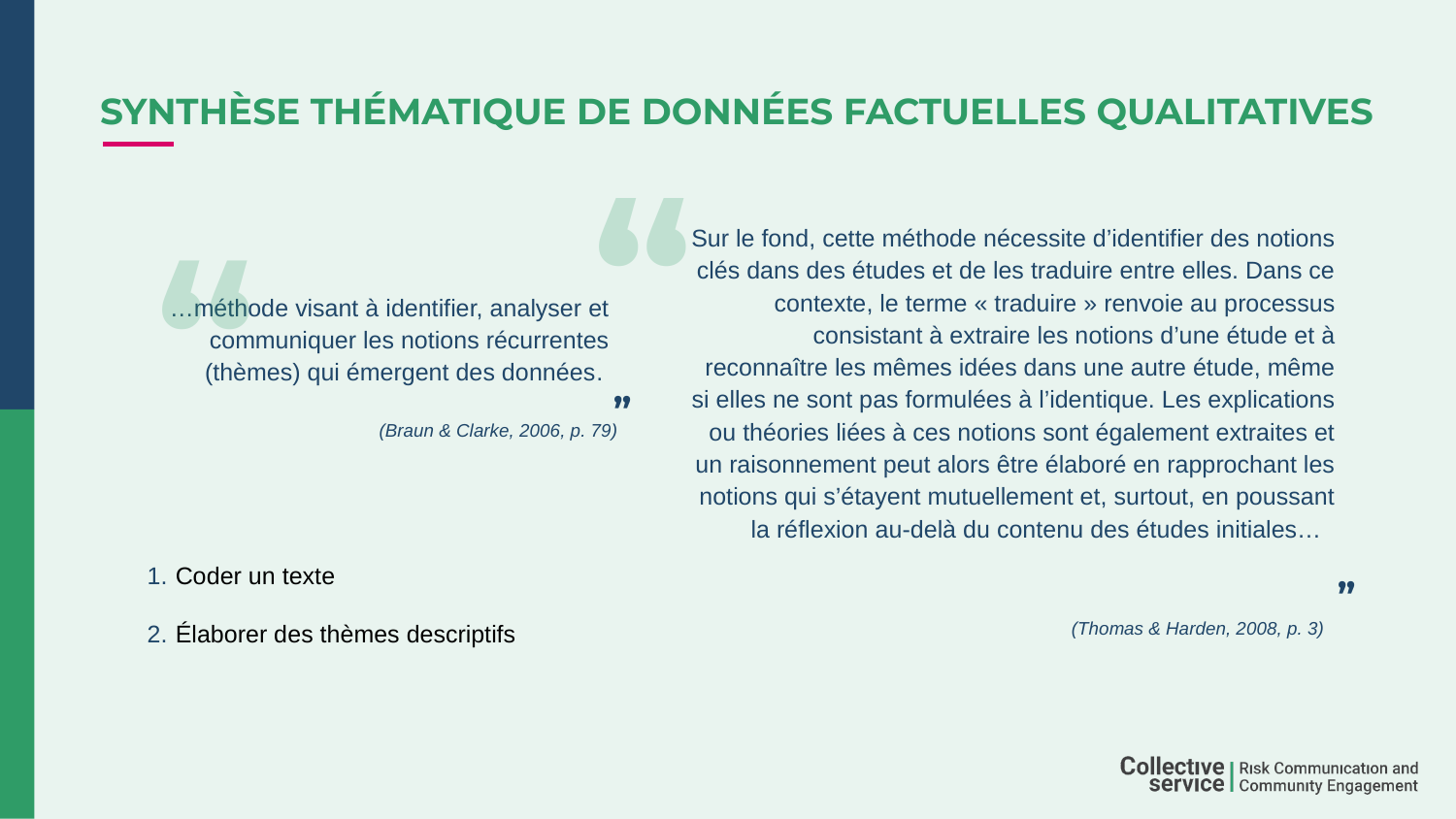

# Synthèse thématique de données factuelles qualitatives
“
“
Sur le fond, cette méthode nécessite d’identifier des notions clés dans des études et de les traduire entre elles. Dans ce contexte, le terme « traduire » renvoie au processus consistant à extraire les notions d’une étude et à reconnaître les mêmes idées dans une autre étude, même si elles ne sont pas formulées à l’identique. Les explications ou théories liées à ces notions sont également extraites et un raisonnement peut alors être élaboré en rapprochant les notions qui s’étayent mutuellement et, surtout, en poussant la réflexion au-delà du contenu des études initiales…

…méthode visant à identifier, analyser et communiquer les notions récurrentes (thèmes) qui émergent des données.
”
(Braun & Clarke, 2006, p. 79)
Coder un texte

Élaborer des thèmes descriptifs
”
(Thomas & Harden, 2008, p. 3)